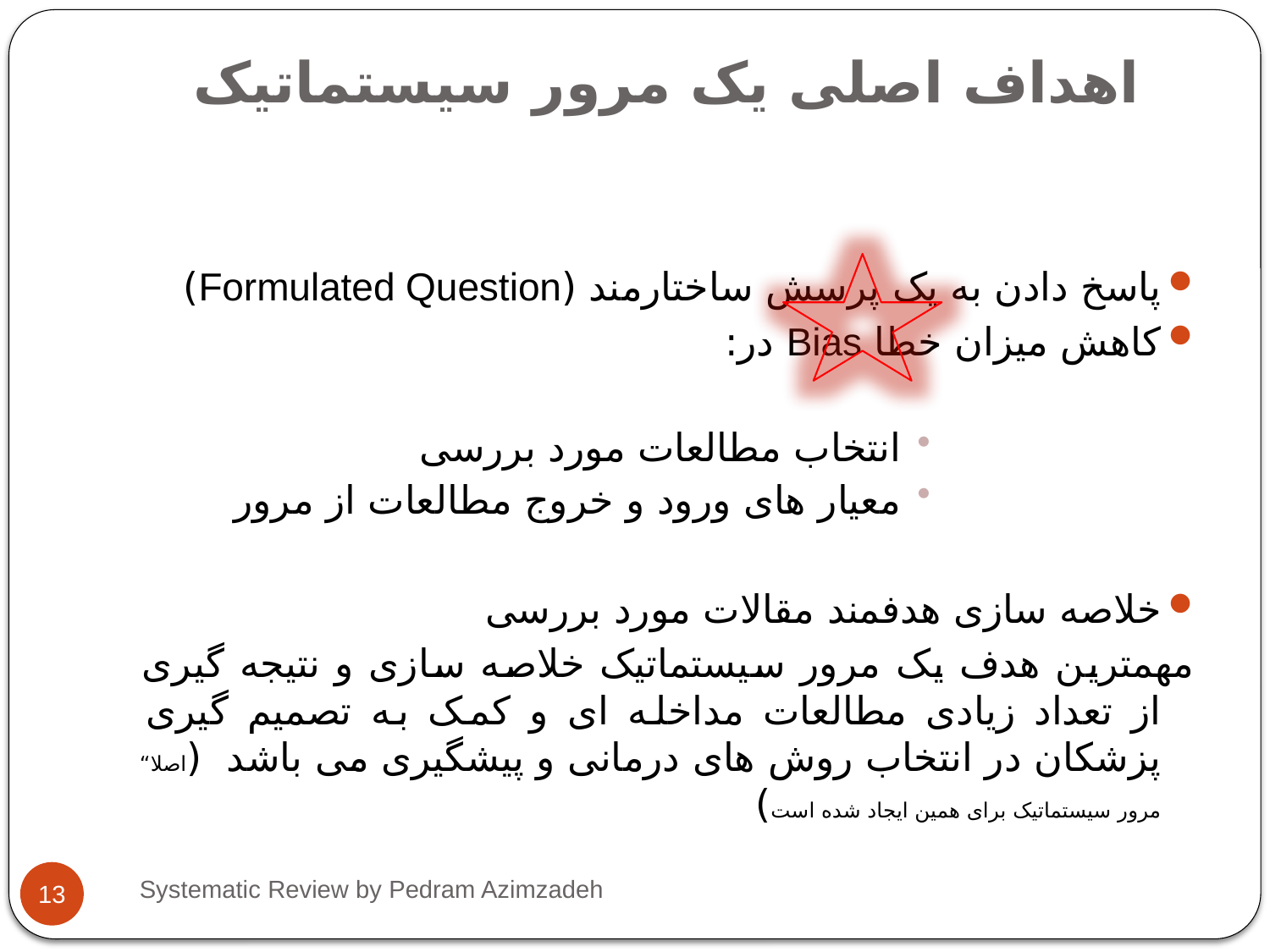

# اهداف اصلی یک مرور سیستماتیک

پاسخ دادن به یک پرسش ساختارمند (Formulated Question)
کاهش میزان خطا Bias در:

انتخاب مطالعات مورد بررسی
معیار های ورود و خروج مطالعات از مرور

خلاصه سازی هدفمند مقالات مورد بررسی
مهمترین هدف یک مرور سیستماتیک خلاصه سازی و نتیجه گیری از تعداد زیادی مطالعات مداخله ای و کمک به تصمیم گیری پزشکان در انتخاب روش های درمانی و پیشگیری می باشد  (اصلا“ مرور سیستماتیک برای همین ایجاد شده است)

Systematic Review by Pedram Azimzadeh
13